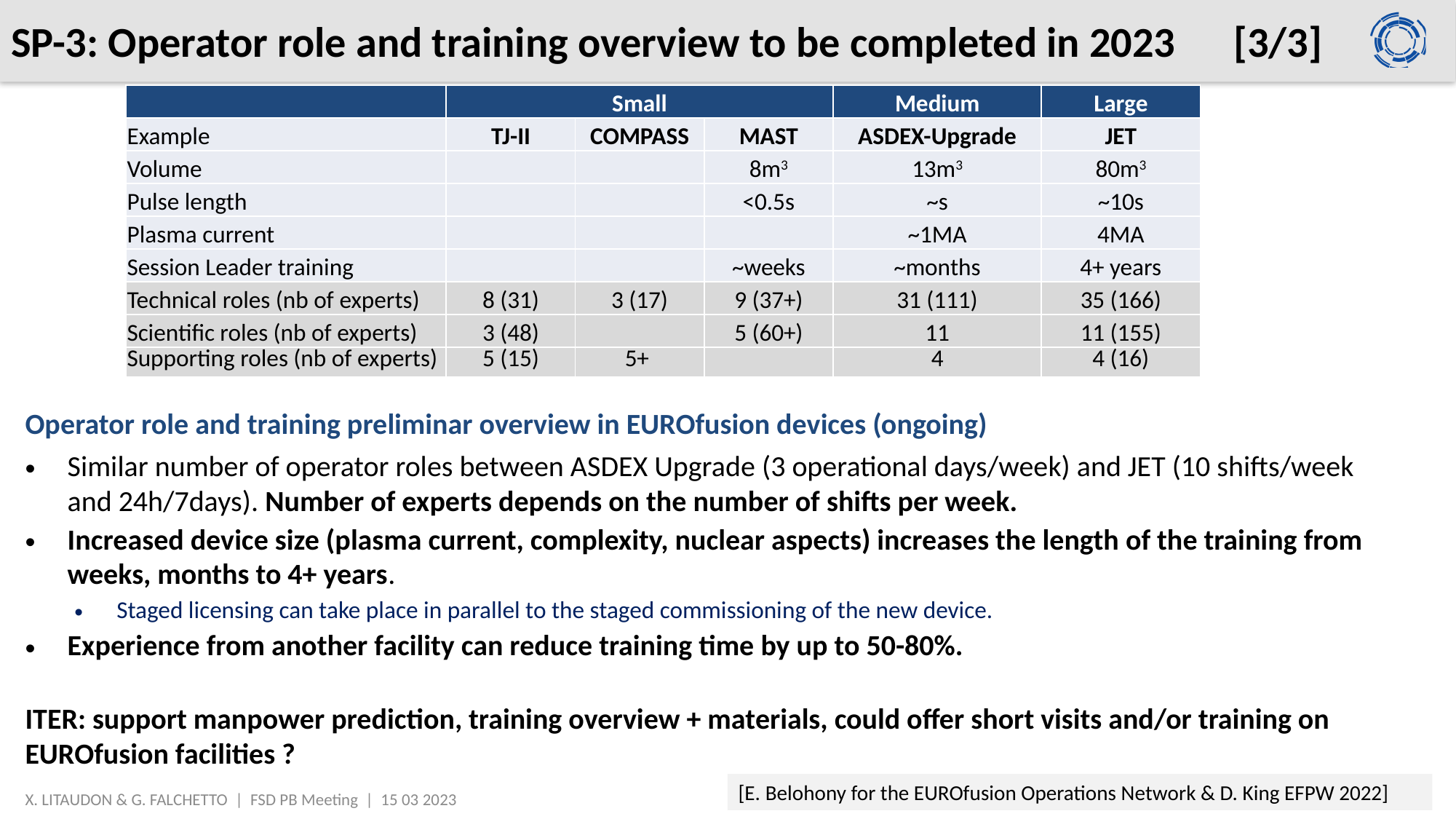

# SP-3: Operator role and training overview to be completed in 2023      [3/3]
|  | Small |  |  | Medium | Large |
| --- | --- | --- | --- | --- | --- |
| Example | TJ-II | COMPASS | MAST | ASDEX-Upgrade | JET |
| Volume |  |  | 8m3 | 13m3 | 80m3 |
| Pulse length |  |  | <0.5s | ~s | ~10s |
| Plasma current |  |  |  | ~1MA | 4MA |
| Session Leader training |  |  | ~weeks | ~months | 4+ years |
| Technical roles (nb of experts) | 8 (31) | 3 (17) | 9 (37+) | 31 (111) | 35 (166) |
| Scientific roles (nb of experts) | 3 (48) |  | 5 (60+) | 11 | 11 (155) |
| Supporting roles (nb of experts) | 5 (15) | 5+ |  | 4 | 4 (16) |
Operator role and training preliminar overview in EUROfusion devices (ongoing)
Similar number of operator roles between ASDEX Upgrade (3 operational days/week) and JET (10 shifts/week and 24h/7days). Number of experts depends on the number of shifts per week.
Increased device size (plasma current, complexity, nuclear aspects) increases the length of the training from weeks, months to 4+ years.
Staged licensing can take place in parallel to the staged commissioning of the new device.
Experience from another facility can reduce training time by up to 50-80%.

ITER: support manpower prediction, training overview + materials, could offer short visits and/or training on EUROfusion facilities ?

[E. Belohony for the EUROfusion Operations Network & D. King EFPW 2022]
X. LITAUDON & G. FALCHETTO  |  FSD PB Meeting  |  15 03 2023